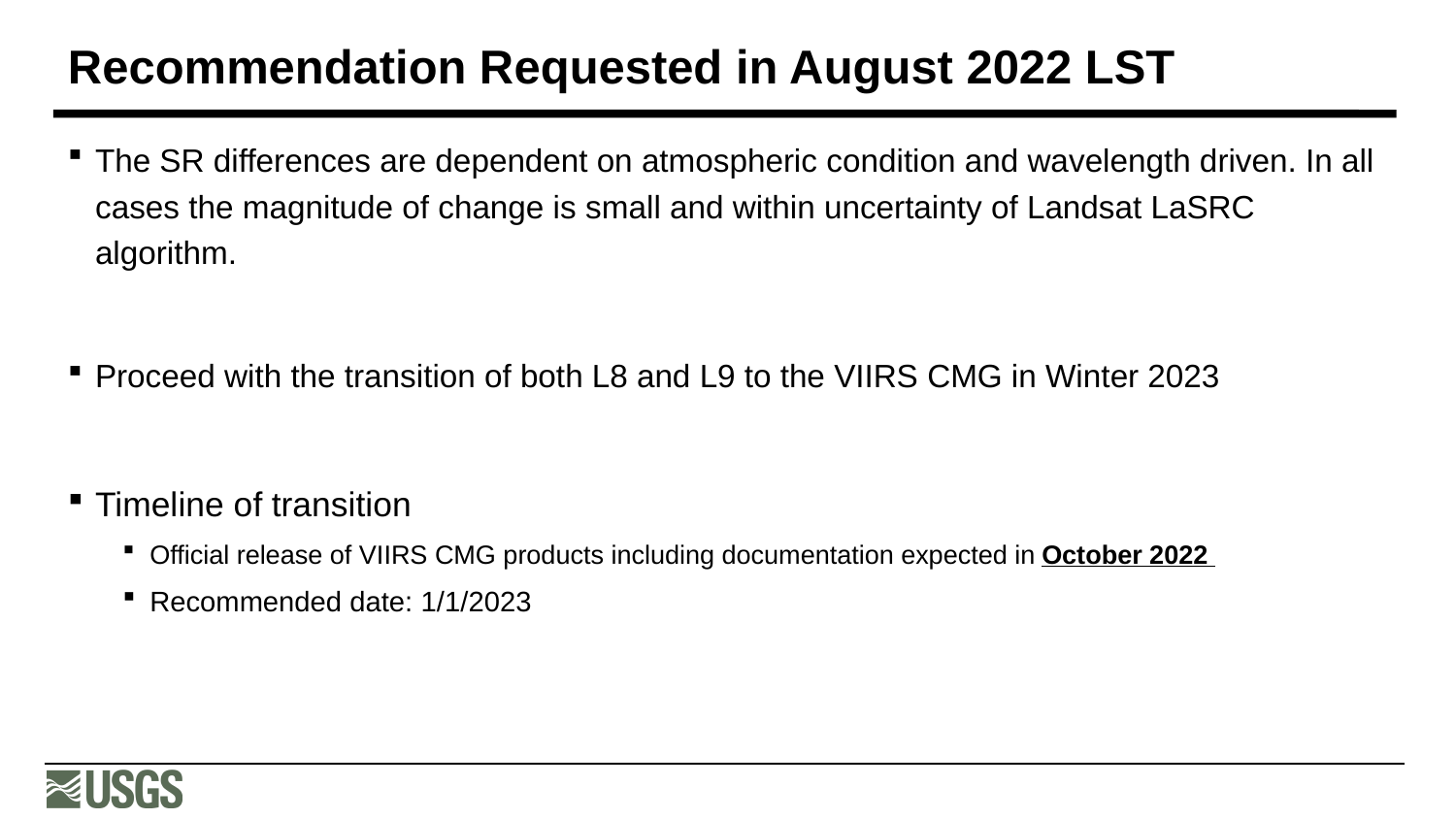

# Recommendation Requested in August 2022 LST
The SR differences are dependent on atmospheric condition and wavelength driven. In all cases the magnitude of change is small and within uncertainty of Landsat LaSRC algorithm.

Proceed with the transition of both L8 and L9 to the VIIRS CMG in Winter 2023

Timeline of transition
Official release of VIIRS CMG products including documentation expected in October 2022
Recommended date: 1/1/2023